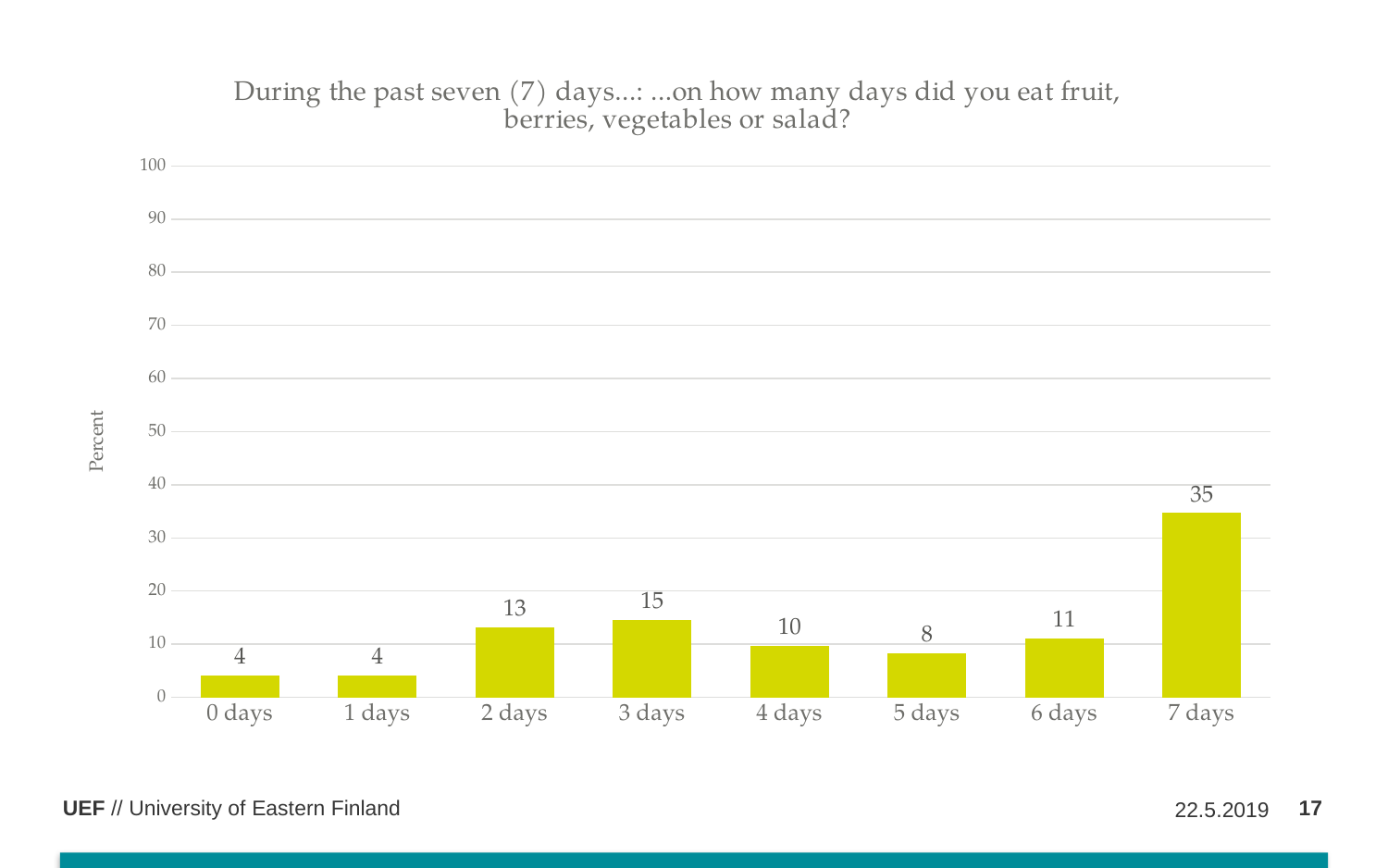

### Chart: During the past seven (7) days...: ...on how many days did you eat fruit, berries, vegetables or salad?

| Category |  |
|---|---|
| 0 days | 4.166666666666666 |
| 1 days | 4.166666666666666 |
| 2 days | 13.19444444444445 |
| 3 days | 14.58333333333333 |
| 4 days | 9.722222222222223 |
| 5 days | 8.333333333333332 |
| 6 days | 11.11111111111111 |
| 7 days | 34.72222222222222 |
17
22.5.2019